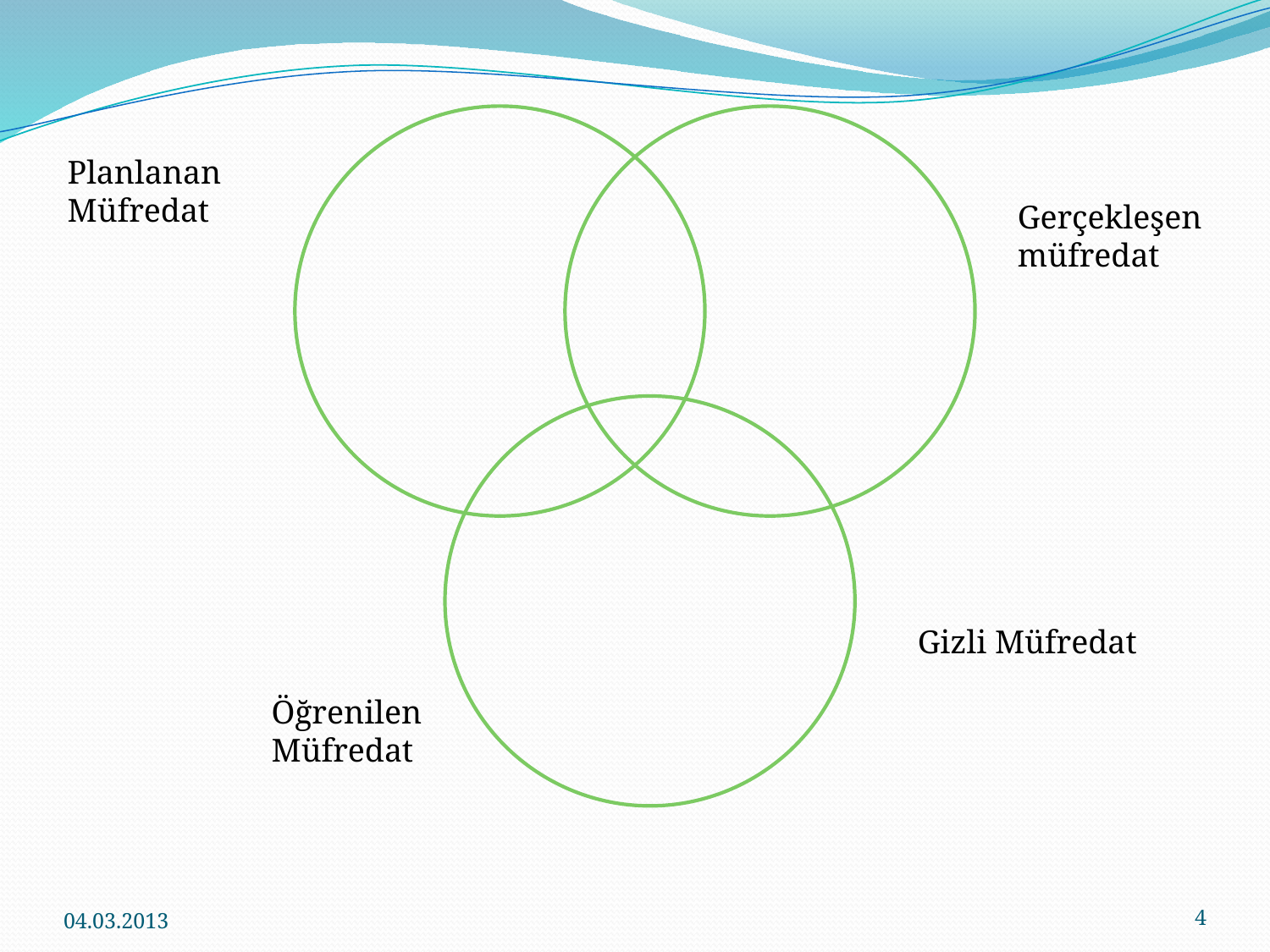

Planlanan Müfredat
Gerçekleşen müfredat

Gizli Müfredat
Öğrenilen Müfredat
04.03.2013
4